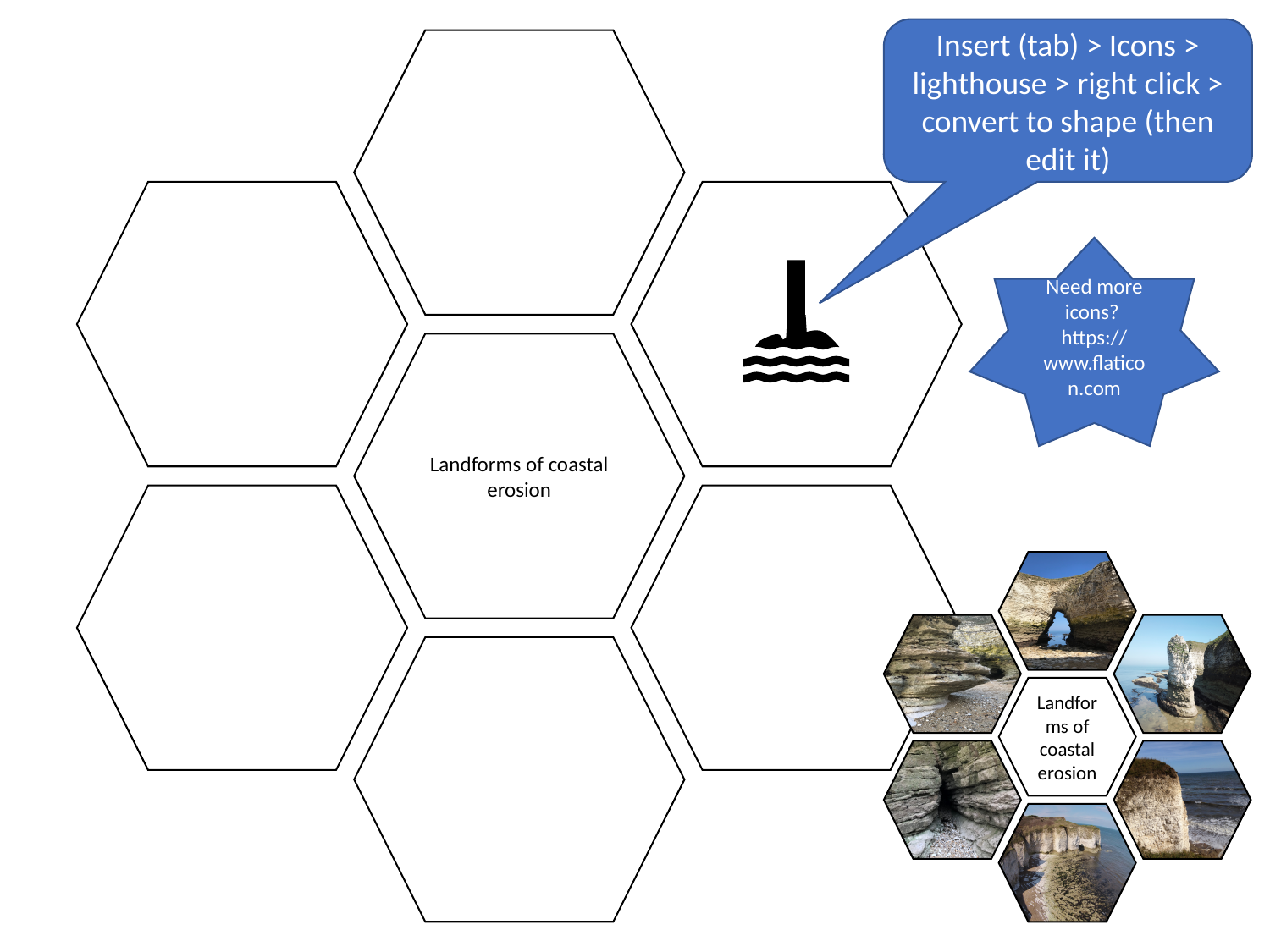

Insert (tab) > Icons > lighthouse > right click > convert to shape (then edit it)

Landforms of coastal erosion

Need more icons?
https://www.flaticon.com

Landforms of coastal erosion